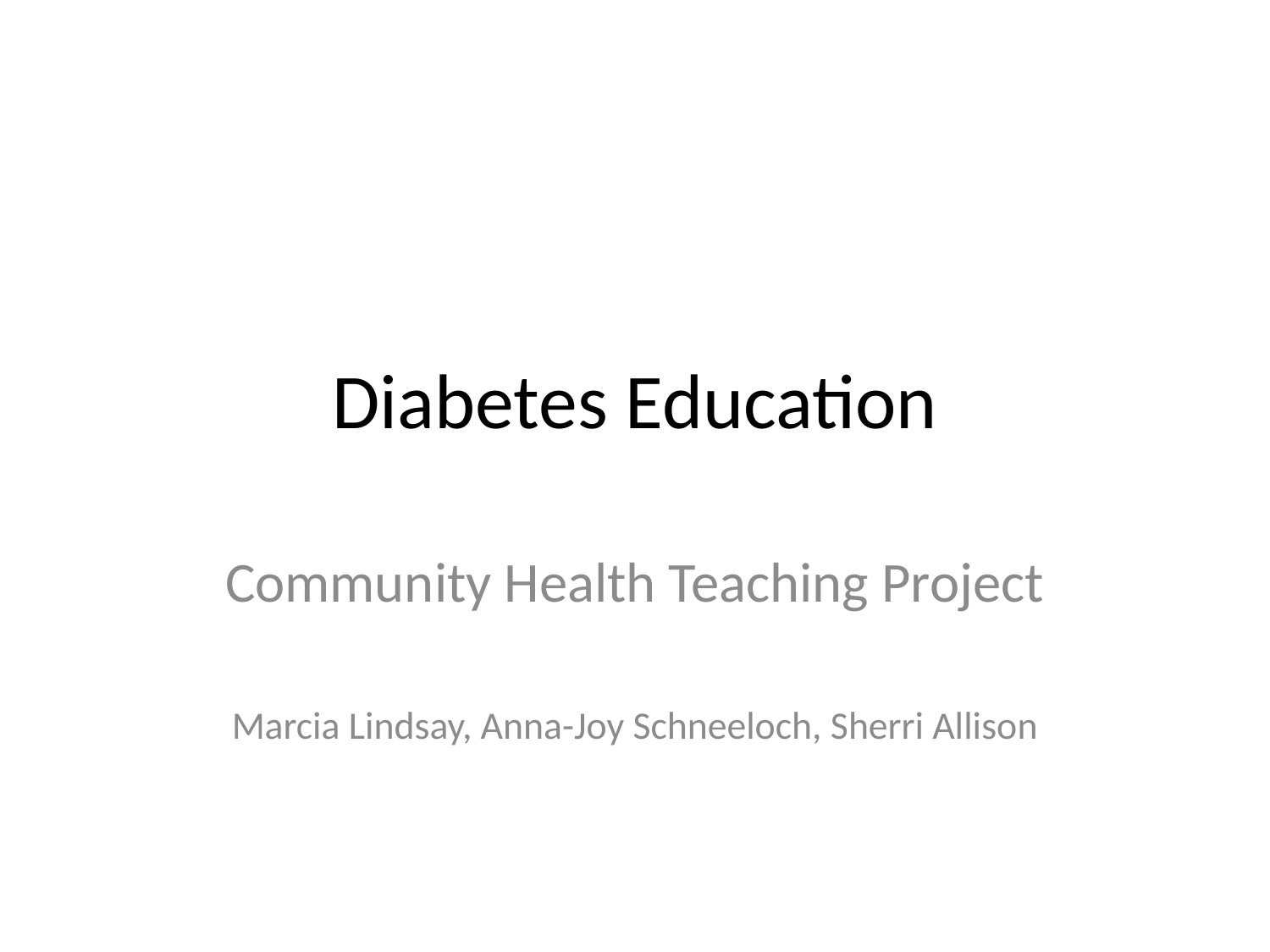

# Diabetes Education
Community Health Teaching Project

Marcia Lindsay, Anna-Joy Schneeloch, Sherri Allison